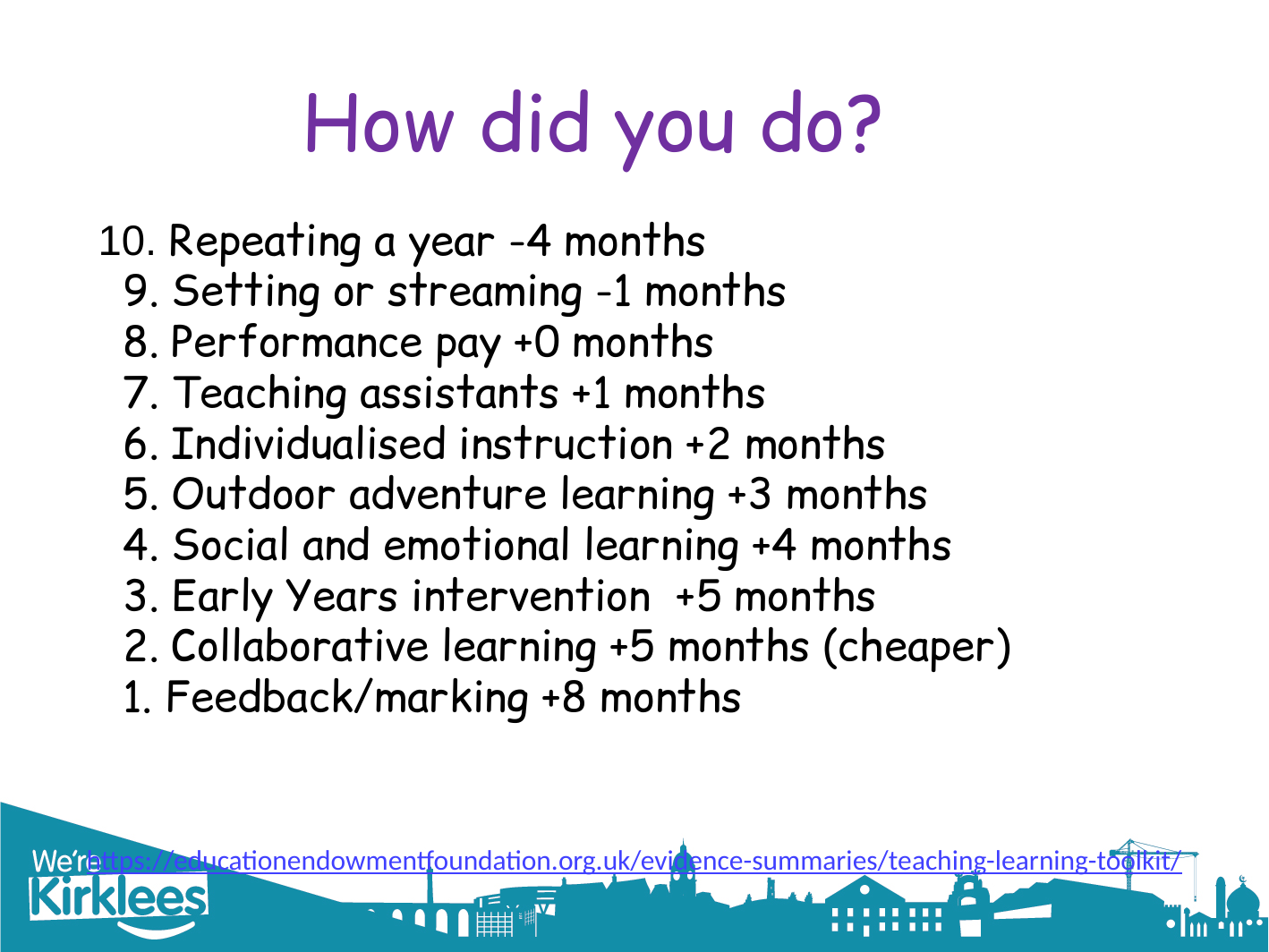

# How did you do?
10. Repeating a year -4 months
  9. Setting or streaming -1 months
  8. Performance pay +0 months
  7. Teaching assistants +1 months
  6. Individualised instruction +2 months
  5. Outdoor adventure learning +3 months
  4. Social and emotional learning +4 months
  3. Early Years intervention  +5 months
  2. Collaborative learning +5 months (cheaper)
  1. Feedback/marking +8 months
https://educationendowmentfoundation.org.uk/evidence-summaries/teaching-learning-toolkit/